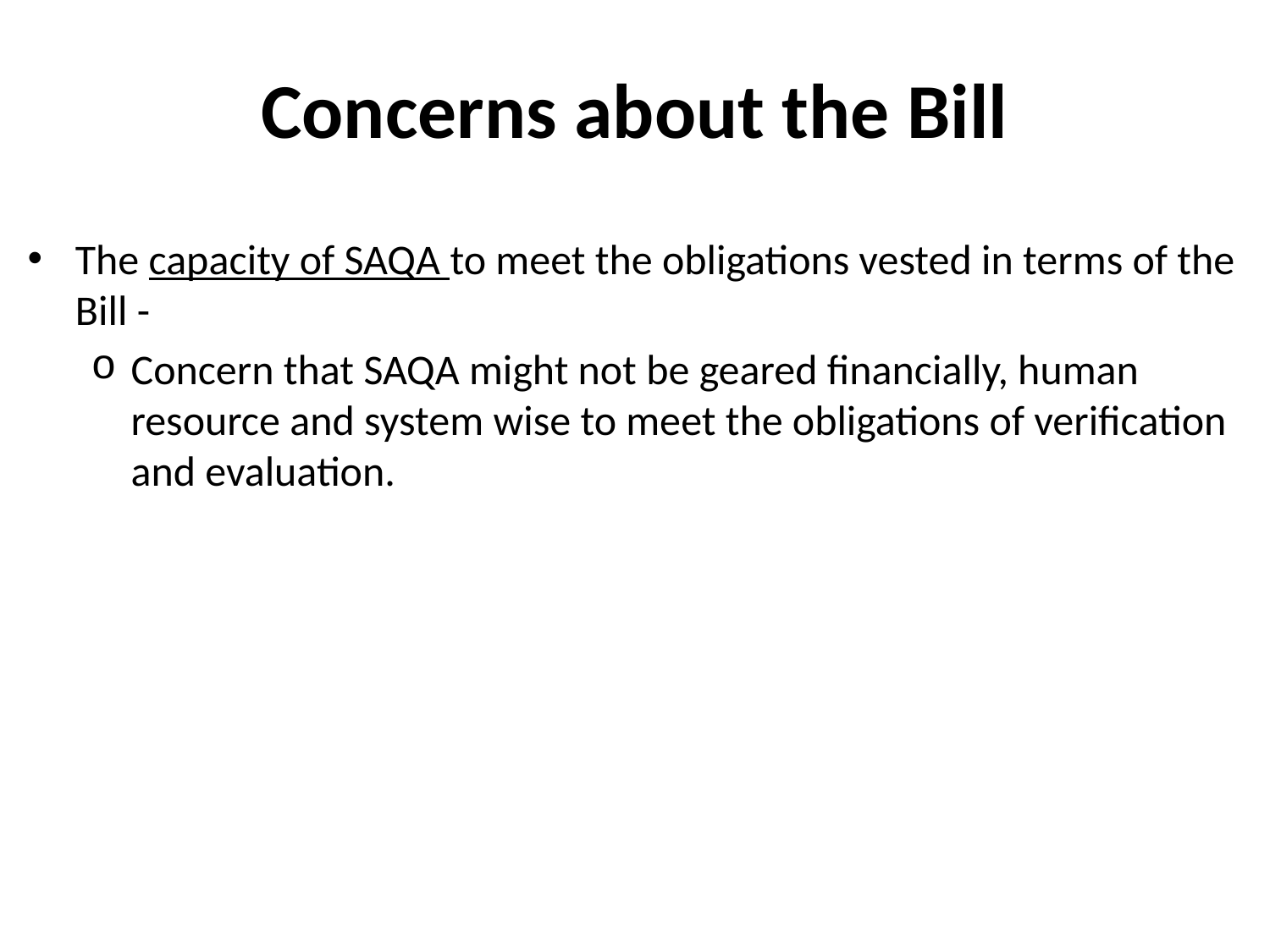

# Concerns about the Bill
The capacity of SAQA to meet the obligations vested in terms of the Bill -
Concern that SAQA might not be geared financially, human resource and system wise to meet the obligations of verification and evaluation.